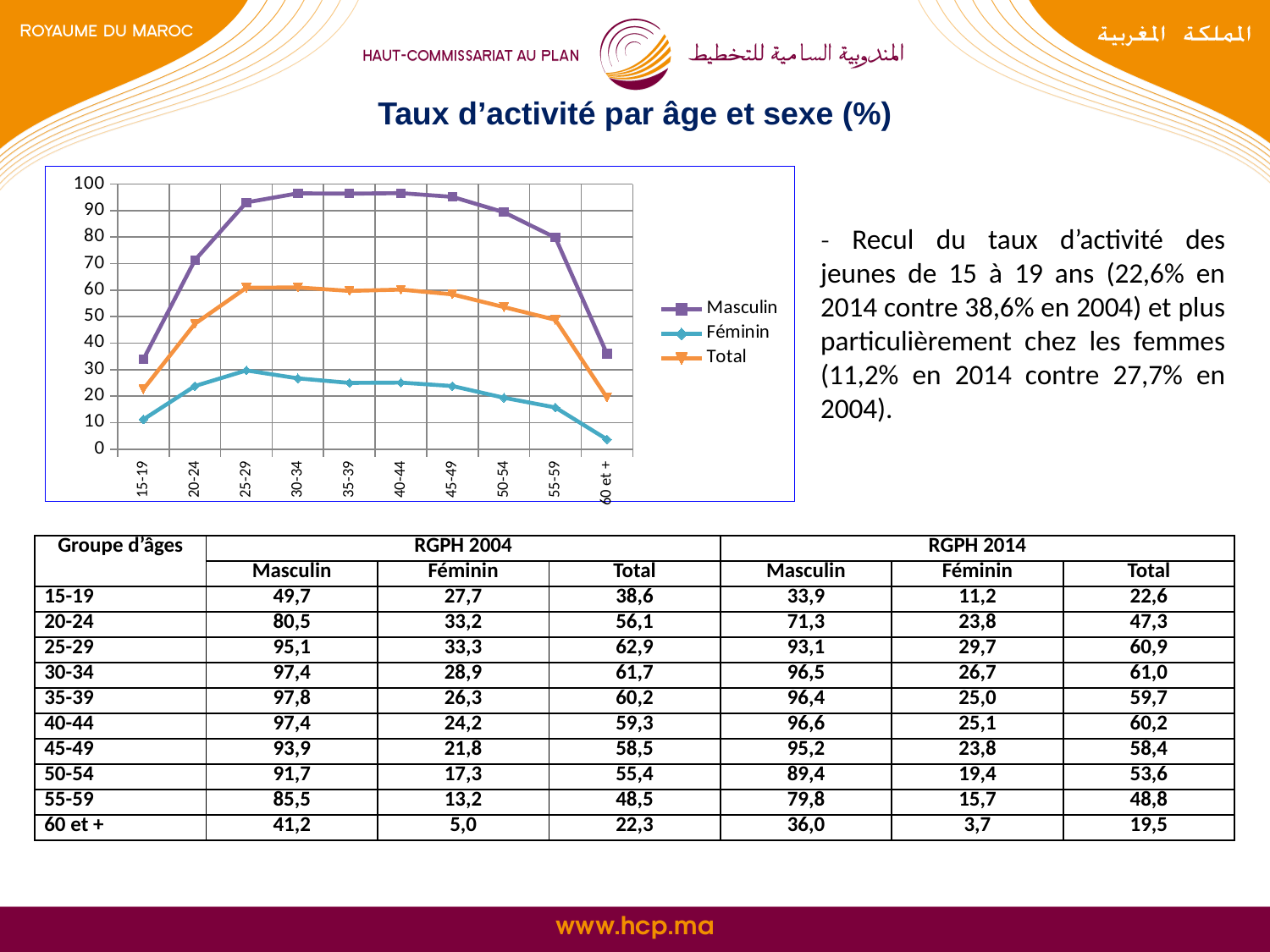

Taux d’activité par âge et sexe (%)

### Chart

| Category | Masculin | Féminin | Total |
|---|---|---|---|
| 15-19 | 33.9 | 11.2 | 22.6 |
| 20-24 | 71.3 | 23.8 | 47.3 |
| 25-29 | 93.1 | 29.7 | 60.9 |
| 30-34 | 96.5 | 26.7 | 61.0 |
| 35-39 | 96.4 | 25.0 | 59.7 |
| 40-44 | 96.6 | 25.1 | 60.2 |
| 45-49 | 95.2 | 23.8 | 58.4 |
| 50-54 | 89.4 | 19.4 | 53.6 |
| 55-59 | 79.8 | 15.7 | 48.8 |
| 60 et + | 36.0 | 3.7 | 19.5 |
- Recul du taux d’activité des jeunes de 15 à 19 ans (22,6% en 2014 contre 38,6% en 2004) et plus particulièrement chez les femmes (11,2% en 2014 contre 27,7% en 2004).

| Groupe d’âges | RGPH 2004 |  |  | RGPH 2014 |  |  |
| --- | --- | --- | --- | --- | --- | --- |
|  | Masculin | Féminin | Total | Masculin | Féminin | Total |
| 15-19 | 49,7 | 27,7 | 38,6 | 33,9 | 11,2 | 22,6 |
| 20-24 | 80,5 | 33,2 | 56,1 | 71,3 | 23,8 | 47,3 |
| 25-29 | 95,1 | 33,3 | 62,9 | 93,1 | 29,7 | 60,9 |
| 30-34 | 97,4 | 28,9 | 61,7 | 96,5 | 26,7 | 61,0 |
| 35-39 | 97,8 | 26,3 | 60,2 | 96,4 | 25,0 | 59,7 |
| 40-44 | 97,4 | 24,2 | 59,3 | 96,6 | 25,1 | 60,2 |
| 45-49 | 93,9 | 21,8 | 58,5 | 95,2 | 23,8 | 58,4 |
| 50-54 | 91,7 | 17,3 | 55,4 | 89,4 | 19,4 | 53,6 |
| 55-59 | 85,5 | 13,2 | 48,5 | 79,8 | 15,7 | 48,8 |
| 60 et + | 41,2 | 5,0 | 22,3 | 36,0 | 3,7 | 19,5 |